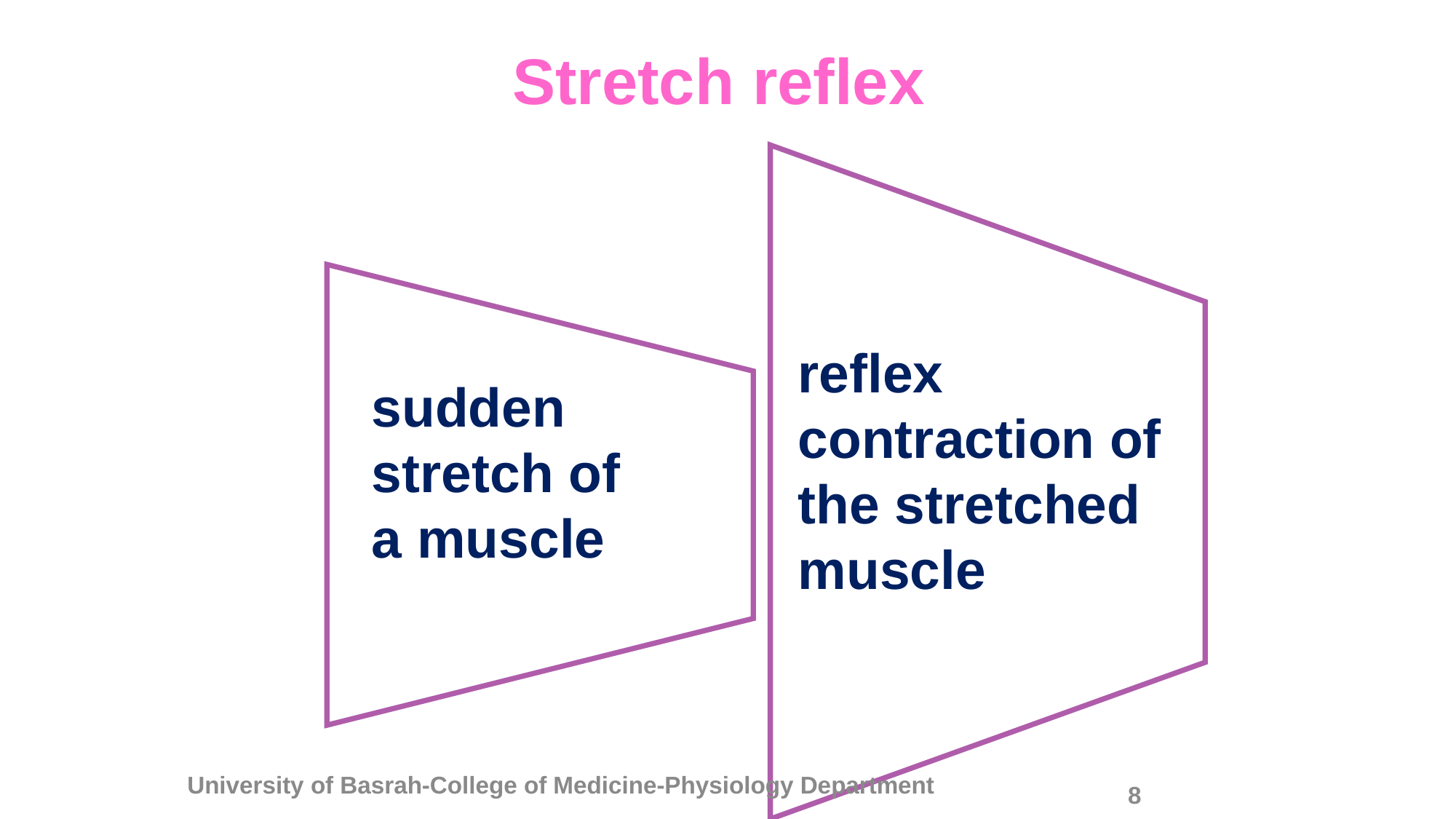

# Stretch reflex

reflex contraction of the stretched muscle

sudden stretch of a muscle

University of Basrah-College of Medicine-Physiology Department
8